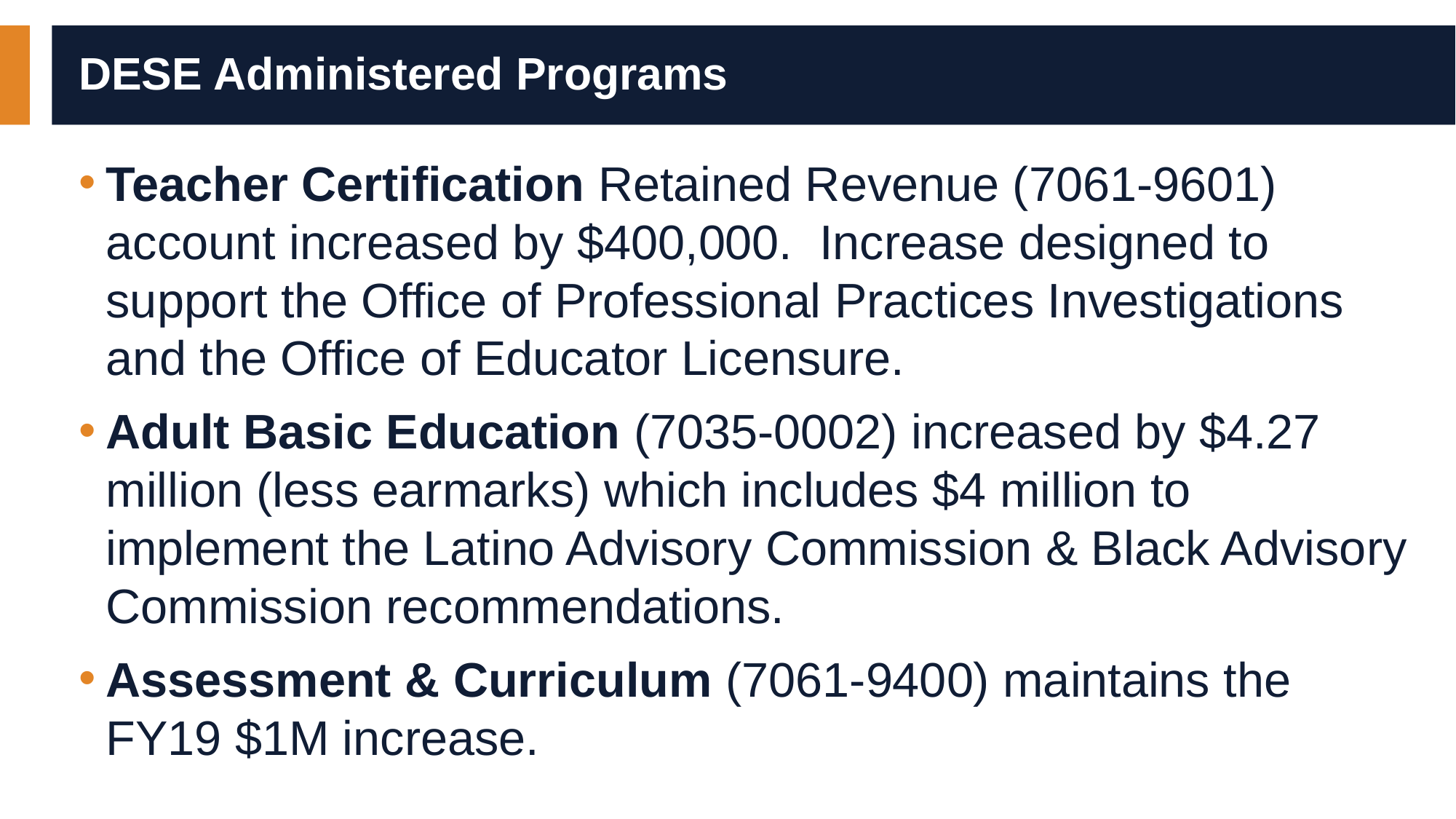

# DESE Administered Programs
Teacher Certification Retained Revenue (7061-9601) account increased by $400,000.  Increase designed to support the Office of Professional Practices Investigations and the Office of Educator Licensure.
Adult Basic Education (7035-0002) increased by $4.27 million (less earmarks) which includes $4 million to implement the Latino Advisory Commission & Black Advisory Commission recommendations.
Assessment & Curriculum (7061-9400) maintains the FY19 $1M increase.